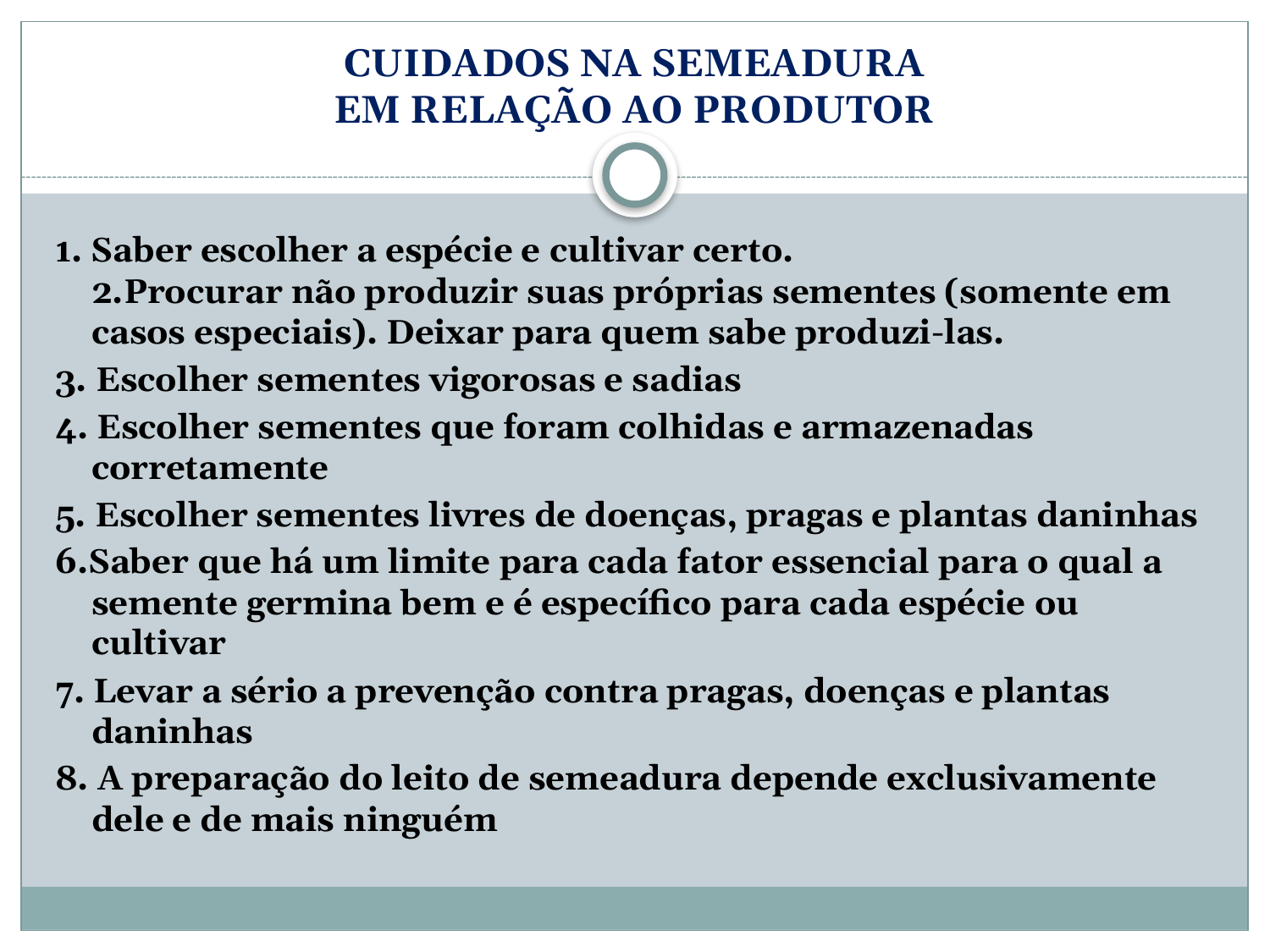

# CUIDADOS NA SEMEADURA EM RELAÇÃO AO PRODUTOR
1. Saber escolher a espécie e cultivar certo.                                   2.Procurar não produzir suas próprias sementes (somente em casos especiais). Deixar para quem sabe produzi-las.
3. Escolher sementes vigorosas e sadias
4. Escolher sementes que foram colhidas e armazenadas corretamente
5. Escolher sementes livres de doenças, pragas e plantas daninhas
6.Saber que há um limite para cada fator essencial para o qual a semente germina bem e é específico para cada espécie ou cultivar
7. Levar a sério a prevenção contra pragas, doenças e plantas daninhas
8. A preparação do leito de semeadura depende exclusivamente dele e de mais ninguém